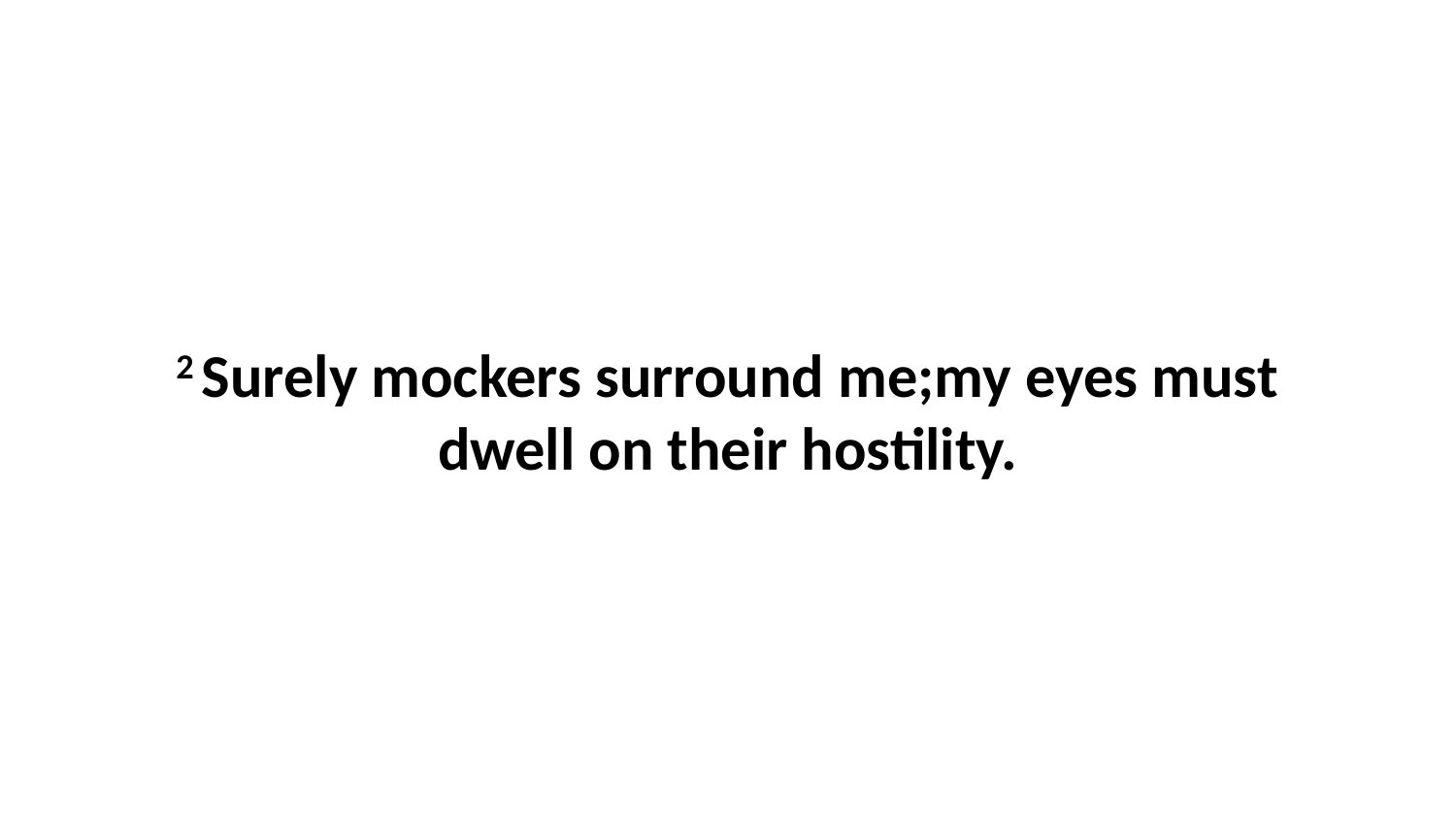

2 Surely mockers surround me;my eyes must dwell on their hostility.